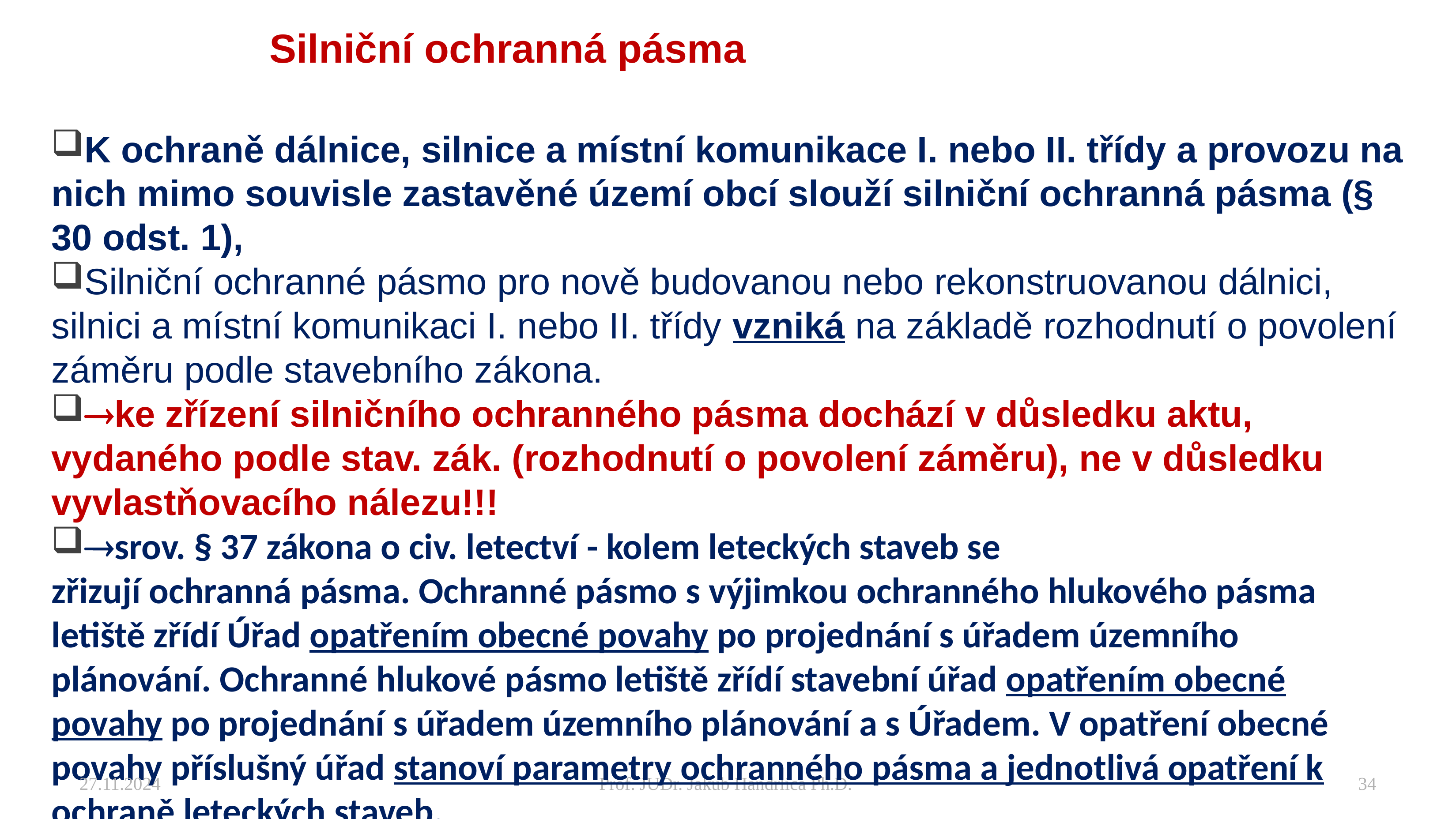

# Silniční ochranná pásma
K ochraně dálnice, silnice a místní komunikace I. nebo II. třídy a provozu na nich mimo souvisle zastavěné území obcí slouží silniční ochranná pásma (§ 30 odst. 1),
Silniční ochranné pásmo pro nově budovanou nebo rekonstruovanou dálnici, silnici a místní komunikaci I. nebo II. třídy vzniká na základě rozhodnutí o povolení záměru podle stavebního zákona.
→ke zřízení silničního ochranného pásma dochází v důsledku aktu, vydaného podle stav. zák. (rozhodnutí o povolení záměru), ne v důsledku vyvlastňovacího nálezu!!!
→srov. § 37 zákona o civ. letectví - kolem leteckých staveb se zřizují ochranná pásma. Ochranné pásmo s výjimkou ochranného hlukového pásma letiště zřídí Úřad opatřením obecné povahy po projednání s úřadem územního plánování. Ochranné hlukové pásmo letiště zřídí stavební úřad opatřením obecné povahy po projednání s úřadem územního plánování a s Úřadem. V opatření obecné povahy příslušný úřad stanoví parametry ochranného pásma a jednotlivá opatření k ochraně leteckých staveb.

27.11.2024
Prof. JUDr. Jakub Handrlica Ph.D.
34